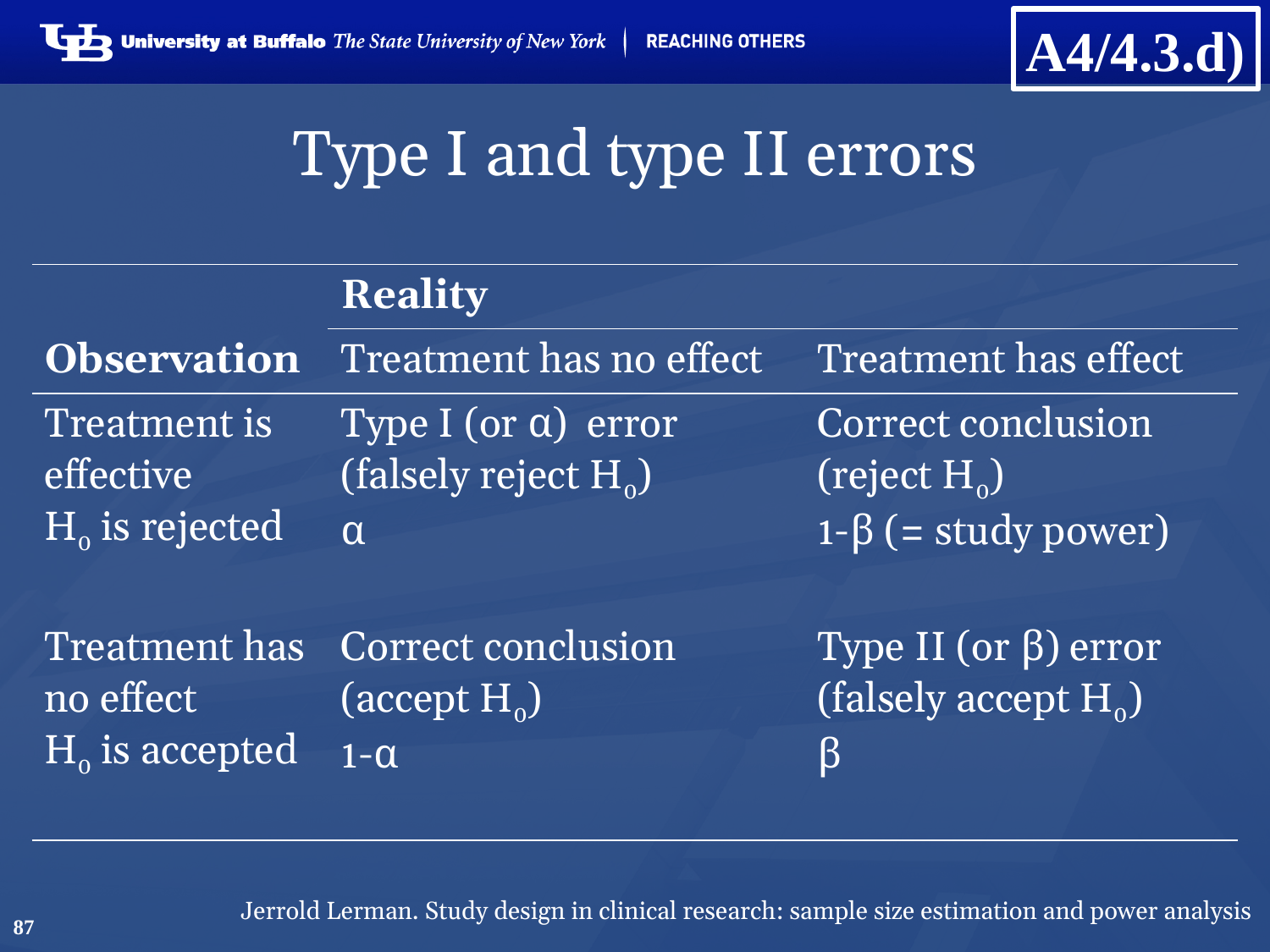

A4/4.3.d)
# Type I and type II errors
|  | Reality |  |
| --- | --- | --- |
| Observation | Treatment has no effect | Treatment has effect |
| Treatment is effective H0 is rejected | Type I (or α) error (falsely reject H0) α | Correct conclusion (reject H0) 1-β (= study power) |
| Treatment has no effect H0 is accepted | Correct conclusion (accept H0) 1-α | Type II (or β) error (falsely accept H0) β |
Jerrold Lerman. Study design in clinical research: sample size estimation and power analysis
87